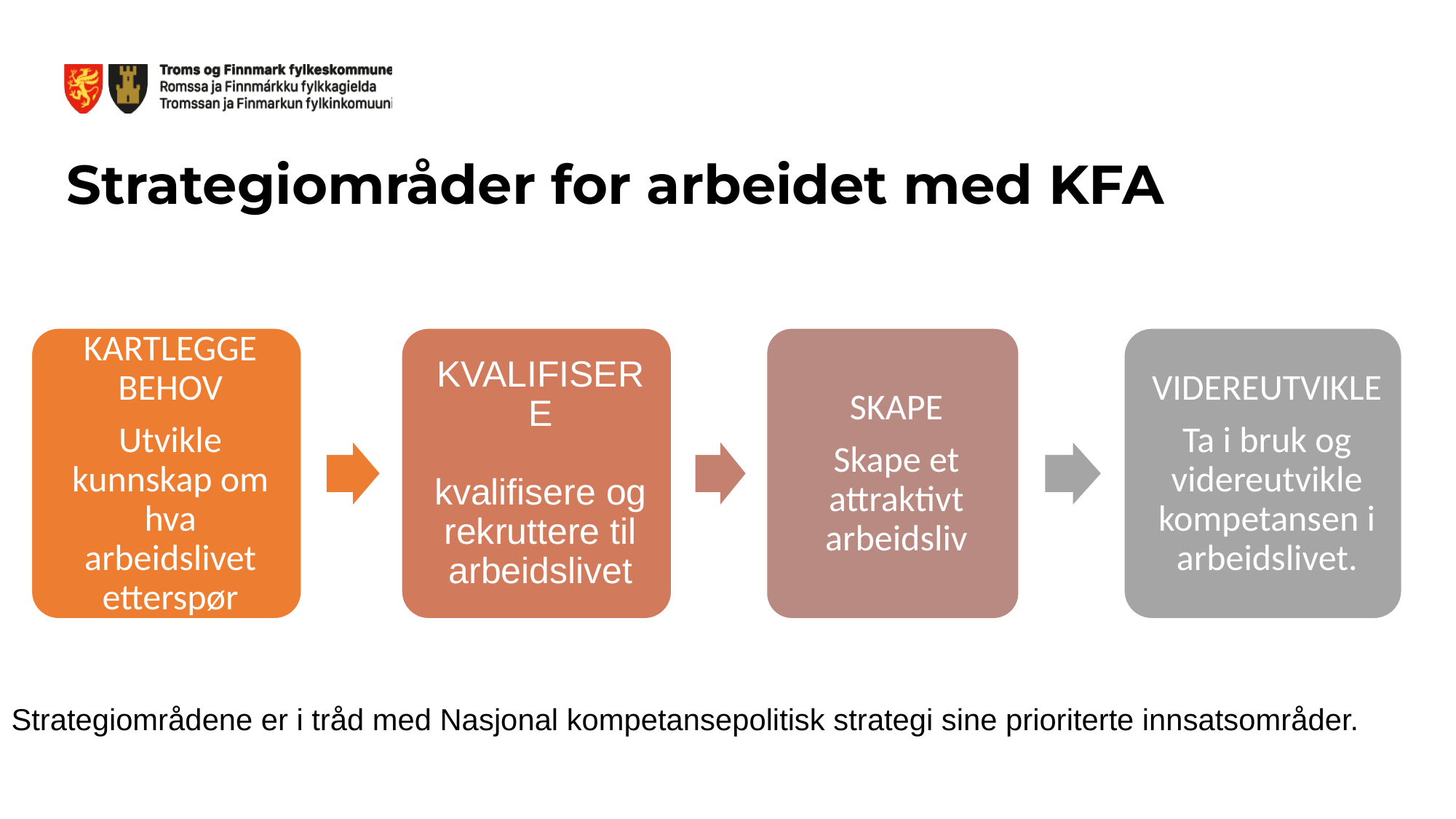

# Strategiområder for arbeidet med KFA
KARTLEGGE BEHOV
Utvikle kunnskap om hva arbeidslivet etterspør

KVALIFISERE
kvalifisere og rekruttere til arbeidslivet

SKAPE
Skape et attraktivt arbeidsliv

VIDEREUTVIKLE
Ta i bruk og videreutvikle kompetansen i arbeidslivet.
Strategiområdene er i tråd med Nasjonal kompetansepolitisk strategi sine prioriterte innsatsområder.